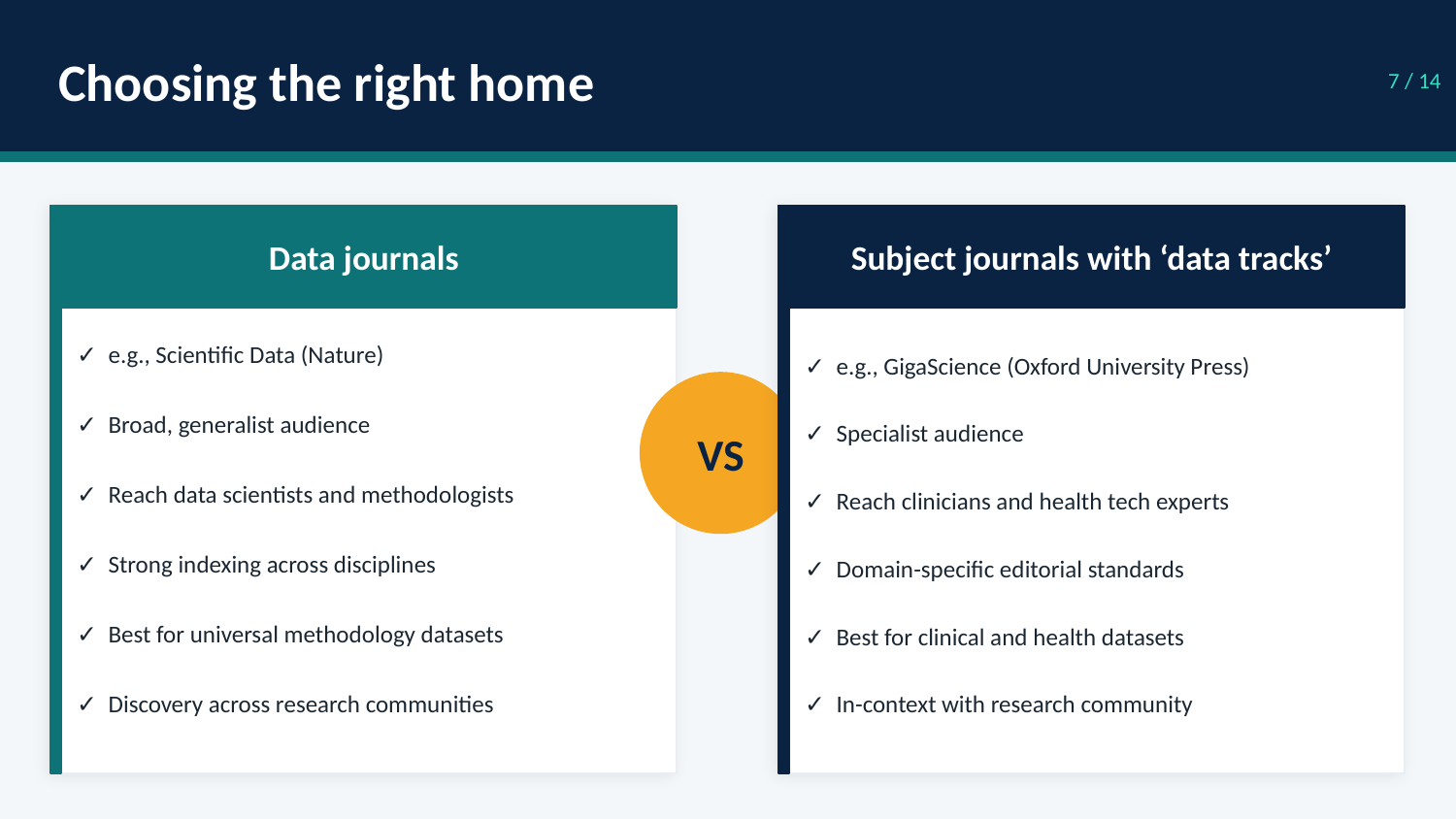

Choosing the right home
7 / 14

Data journals

Subject journals with ‘data tracks’
✓  e.g., Scientific Data (Nature)
✓  e.g., GigaScience (Oxford University Press)

VS
✓  Broad, generalist audience
✓  Specialist audience
✓  Reach data scientists and methodologists
✓  Reach clinicians and health tech experts
✓  Strong indexing across disciplines
✓  Domain-specific editorial standards
✓  Best for universal methodology datasets
✓  Best for clinical and health datasets
✓  Discovery across research communities
✓  In-context with research community